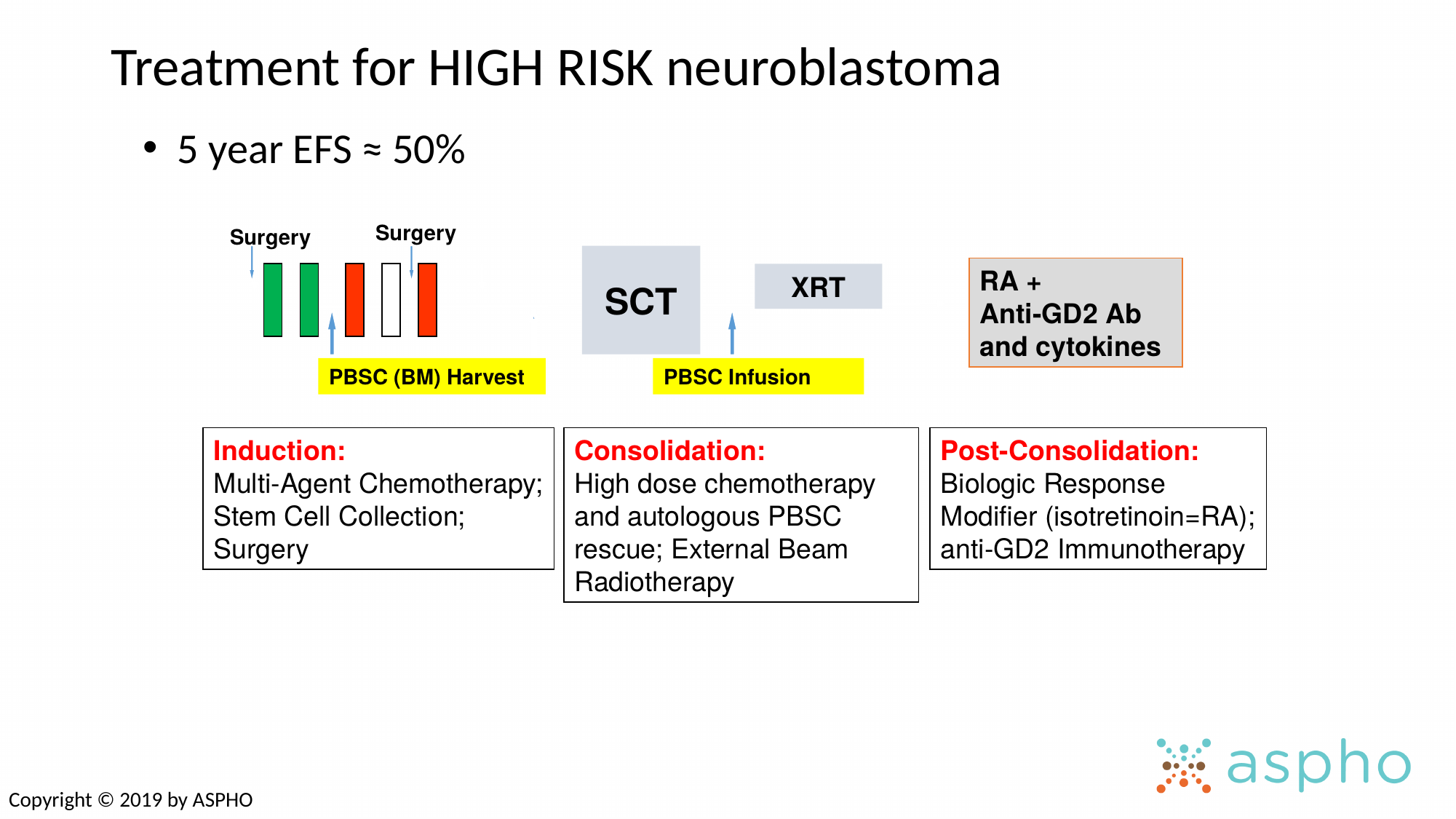

# Treatment for HIGH RISK neuroblastoma
5 year EFS ≈ 50%
Surgery
Surgery
SCT

RA +
Anti-GD2 Ab and cytokines

XRT

PBSC (BM) Harvest
PBSC Infusion

Post-Consolidation:
Biologic Response
Modifier (isotretinoin=RA);
anti-GD2 Immunotherapy
Induction:
Multi-Agent Chemotherapy;
Stem Cell Collection;
Surgery
Consolidation:
High dose chemotherapy and autologous PBSC rescue; External Beam Radiotherapy
Copyright © 2019 by ASPHO